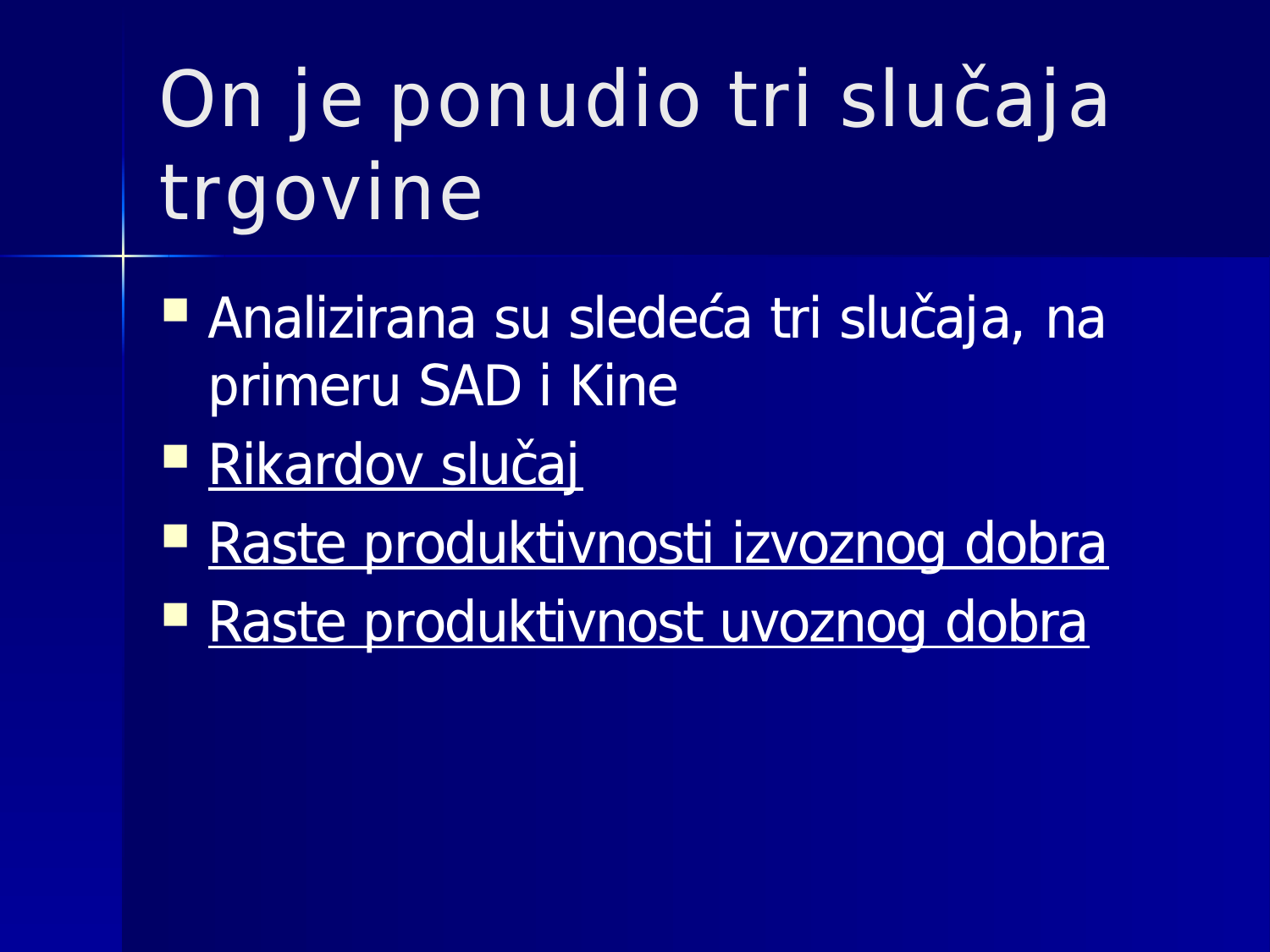

# On je ponudio tri slučaja trgovine
Analizirana su sledeća tri slučaja, na primeru SAD i Kine
Rikardov slučaj
Raste produktivnosti izvoznog dobra
Raste produktivnost uvoznog dobra